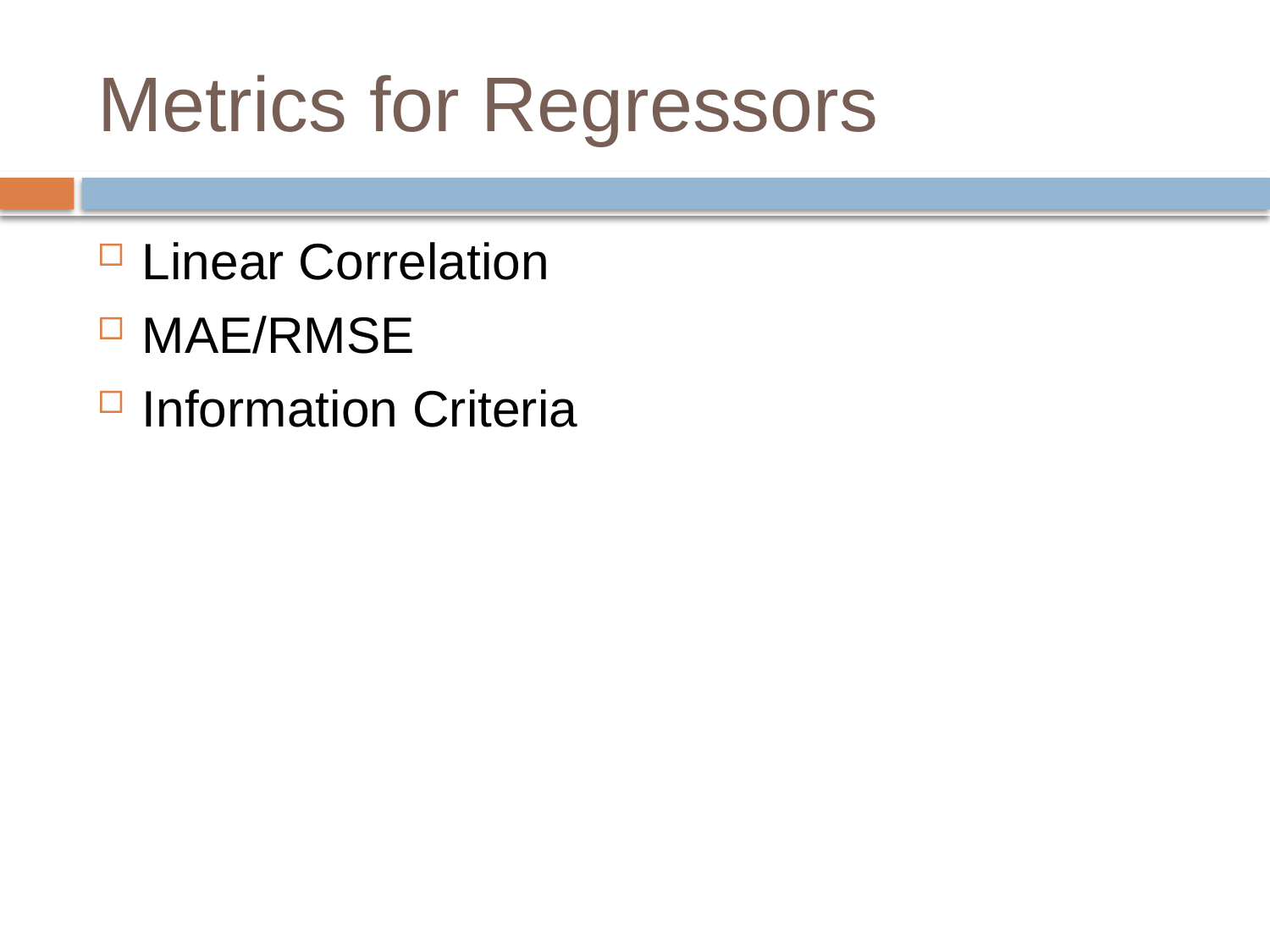

# Metrics for Regressors
Linear Correlation
MAE/RMSE
Information Criteria